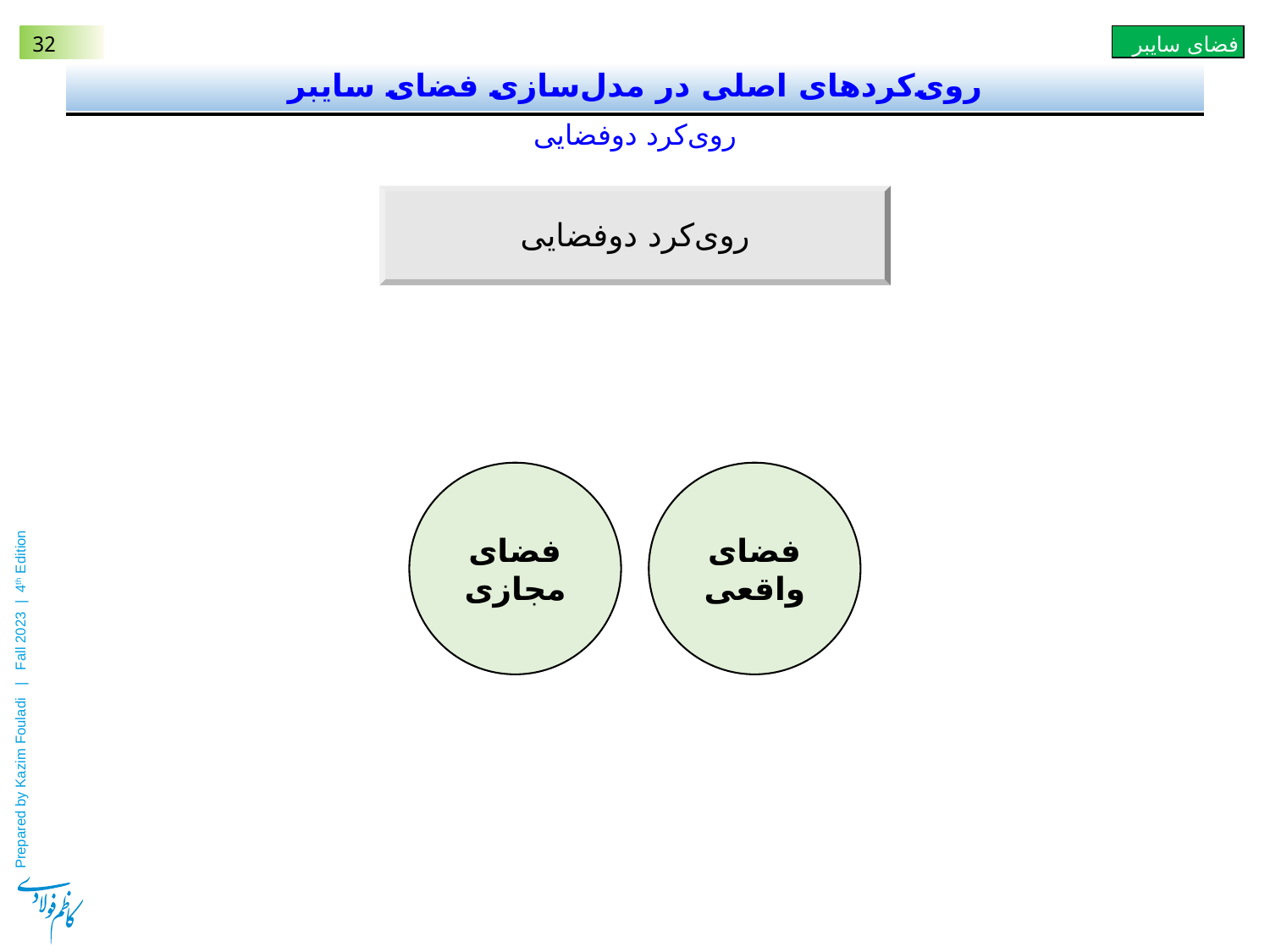

# روی‌کردهای اصلی در مدل‌سازی فضای سایبر
روی‌کرد دوفضایی

روی‌کرد دوفضایی
فضای مجازی
فضای واقعی